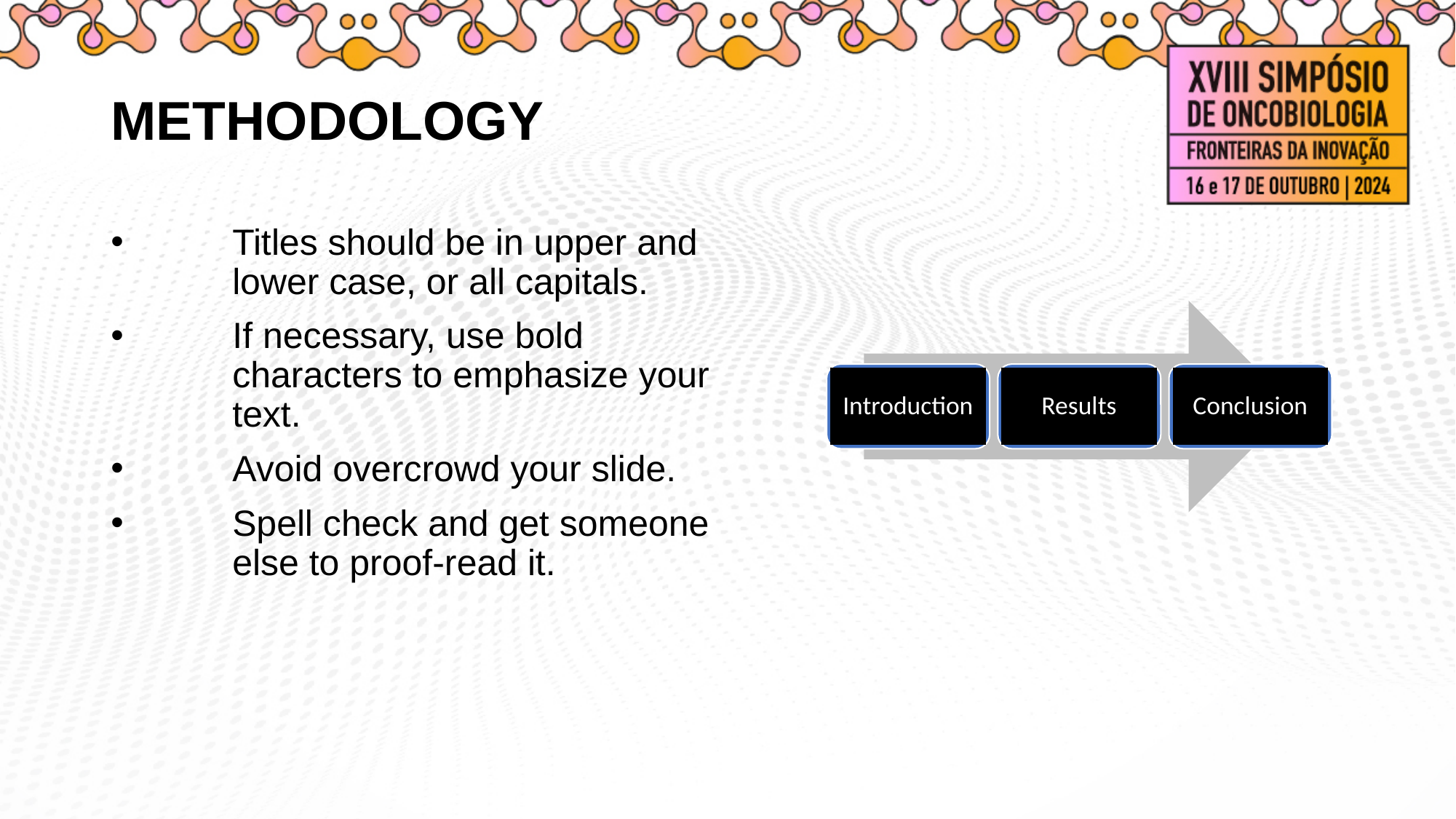

METHODOLOGY
Titles should be in upper and lower case, or all capitals.
If necessary, use bold characters to emphasize your text.
Avoid overcrowd your slide.
Spell check and get someone else to proof-read it.

Introduction
Results
Conclusion